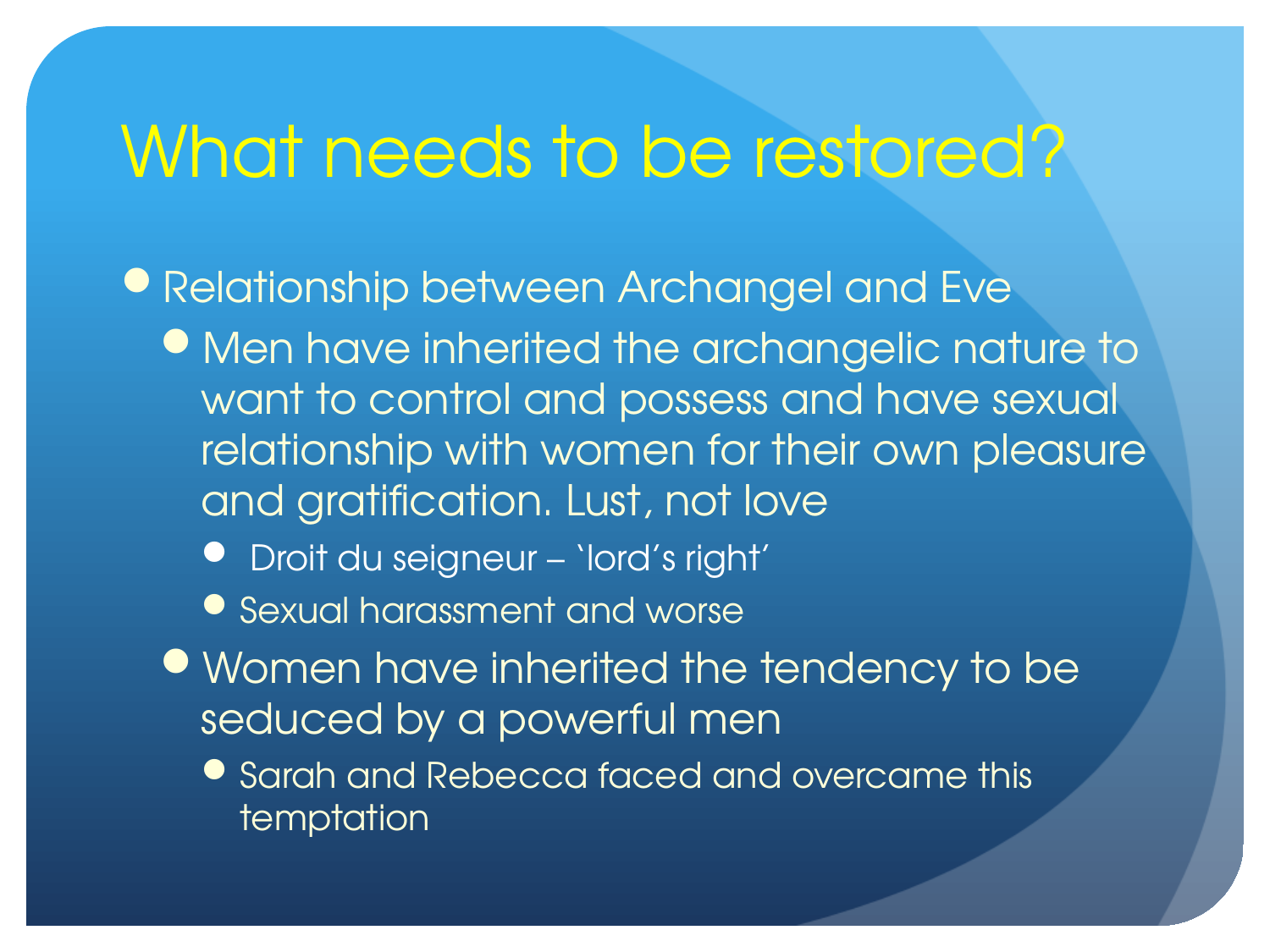

# What needs to be restored?
Relationship between Archangel and Eve
Men have inherited the archangelic nature to want to control and possess and have sexual relationship with women for their own pleasure and gratification. Lust, not love
 Droit du seigneur – ‘lord’s right’
Sexual harassment and worse
Women have inherited the tendency to be seduced by a powerful men
Sarah and Rebecca faced and overcame this temptation